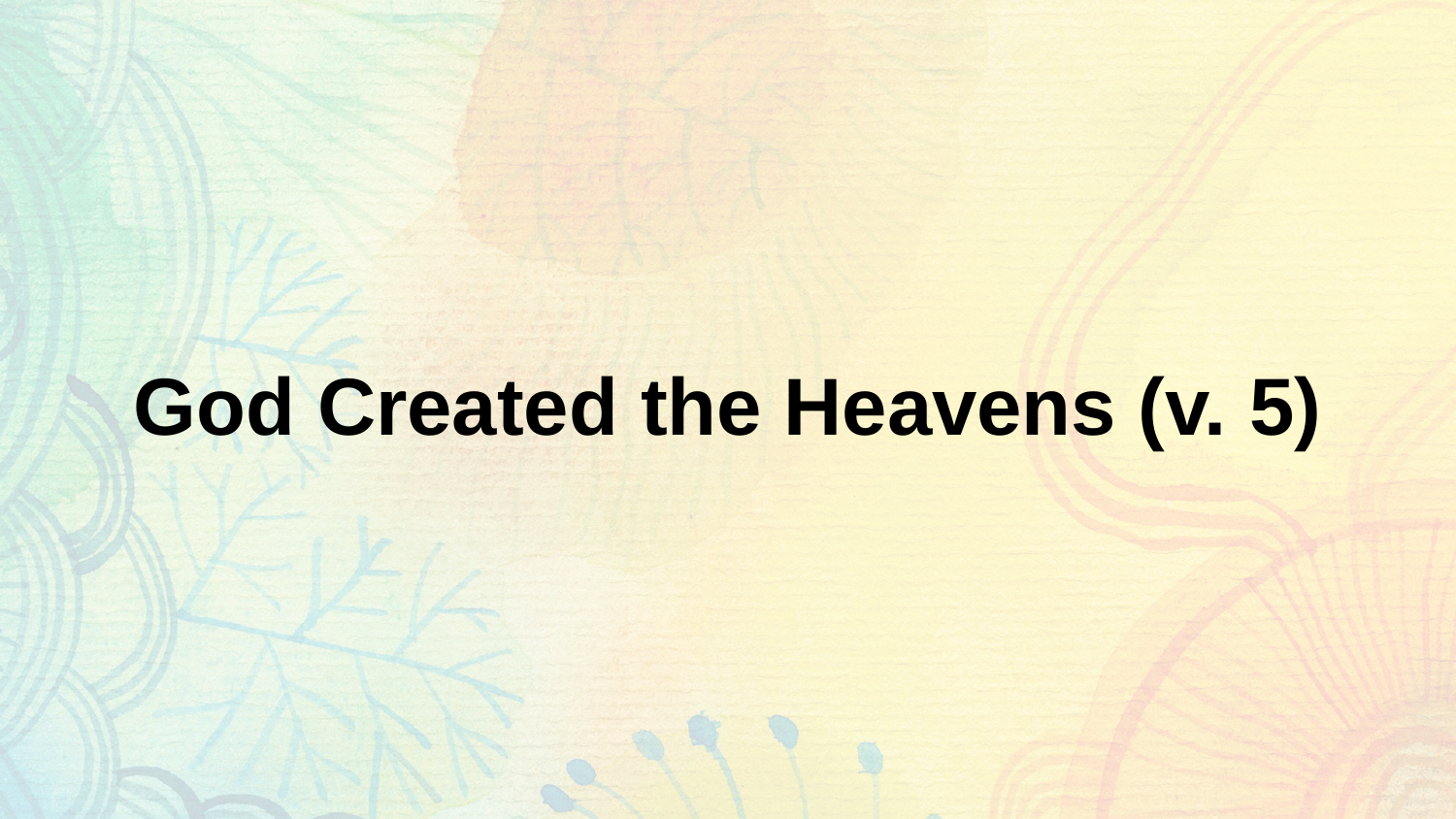

# God Created the Heavens (v. 5)